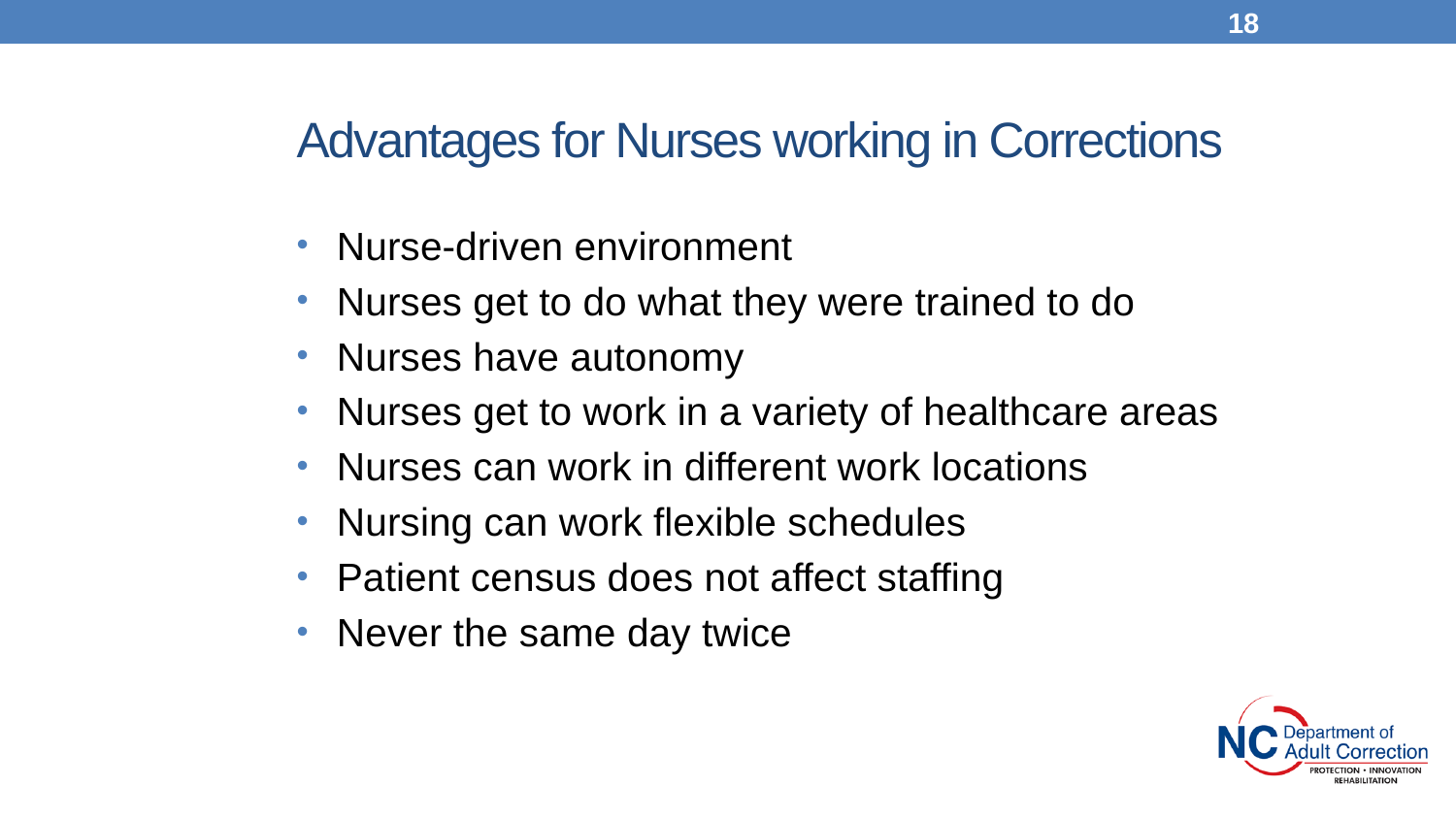

18
# Advantages for Nurses working in Corrections
 Nurse-driven environment
 Nurses get to do what they were trained to do
 Nurses have autonomy
 Nurses get to work in a variety of healthcare areas
 Nurses can work in different work locations
 Nursing can work flexible schedules
 Patient census does not affect staffing
 Never the same day twice